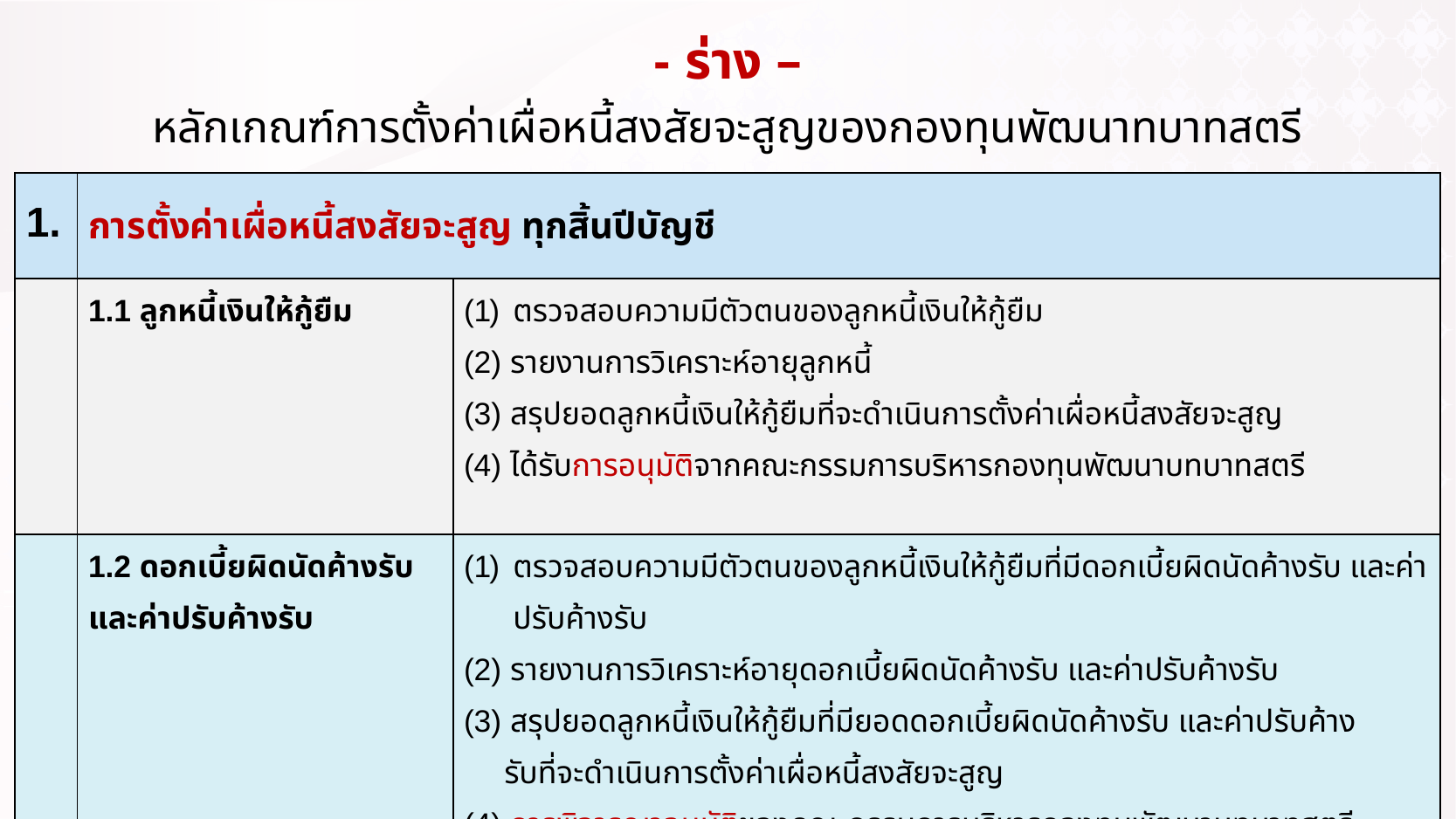

# - ร่าง – หลักเกณฑ์การตั้งค่าเผื่อหนี้สงสัยจะสูญของกองทุนพัฒนาทบาทสตรี
| 1. | การตั้งค่าเผื่อหนี้สงสัยจะสูญ ทุกสิ้นปีบัญชี |  |
| --- | --- | --- |
|  | 1.1 ลูกหนี้เงินให้กู้ยืม | ตรวจสอบความมีตัวตนของลูกหนี้เงินให้กู้ยืม (2) รายงานการวิเคราะห์อายุลูกหนี้ (3) สรุปยอดลูกหนี้เงินให้กู้ยืมที่จะดำเนินการตั้งค่าเผื่อหนี้สงสัยจะสูญ (4) ได้รับการอนุมัติจากคณะกรรมการบริหารกองทุนพัฒนาบทบาทสตรี |
|  | 1.2 ดอกเบี้ยผิดนัดค้างรับ และค่าปรับค้างรับ | ตรวจสอบความมีตัวตนของลูกหนี้เงินให้กู้ยืมที่มีดอกเบี้ยผิดนัดค้างรับ และค่าปรับค้างรับ (2) รายงานการวิเคราะห์อายุดอกเบี้ยผิดนัดค้างรับ และค่าปรับค้างรับ (3) สรุปยอดลูกหนี้เงินให้กู้ยืมที่มียอดดอกเบี้ยผิดนัดค้างรับ และค่าปรับค้าง รับที่จะดำเนินการตั้งค่าเผื่อหนี้สงสัยจะสูญ (4) การพิจารณาอนุมัติของคณะกรรมการบริหารกองทุนพัฒนาบทบาทสตรี ให้ตั้งค่าเผื่อหนี้สงสัยจะสูญสำหรับลูกหนี้ที่คาดว่าจะไม่สามารถเรียกเก็บได้ |